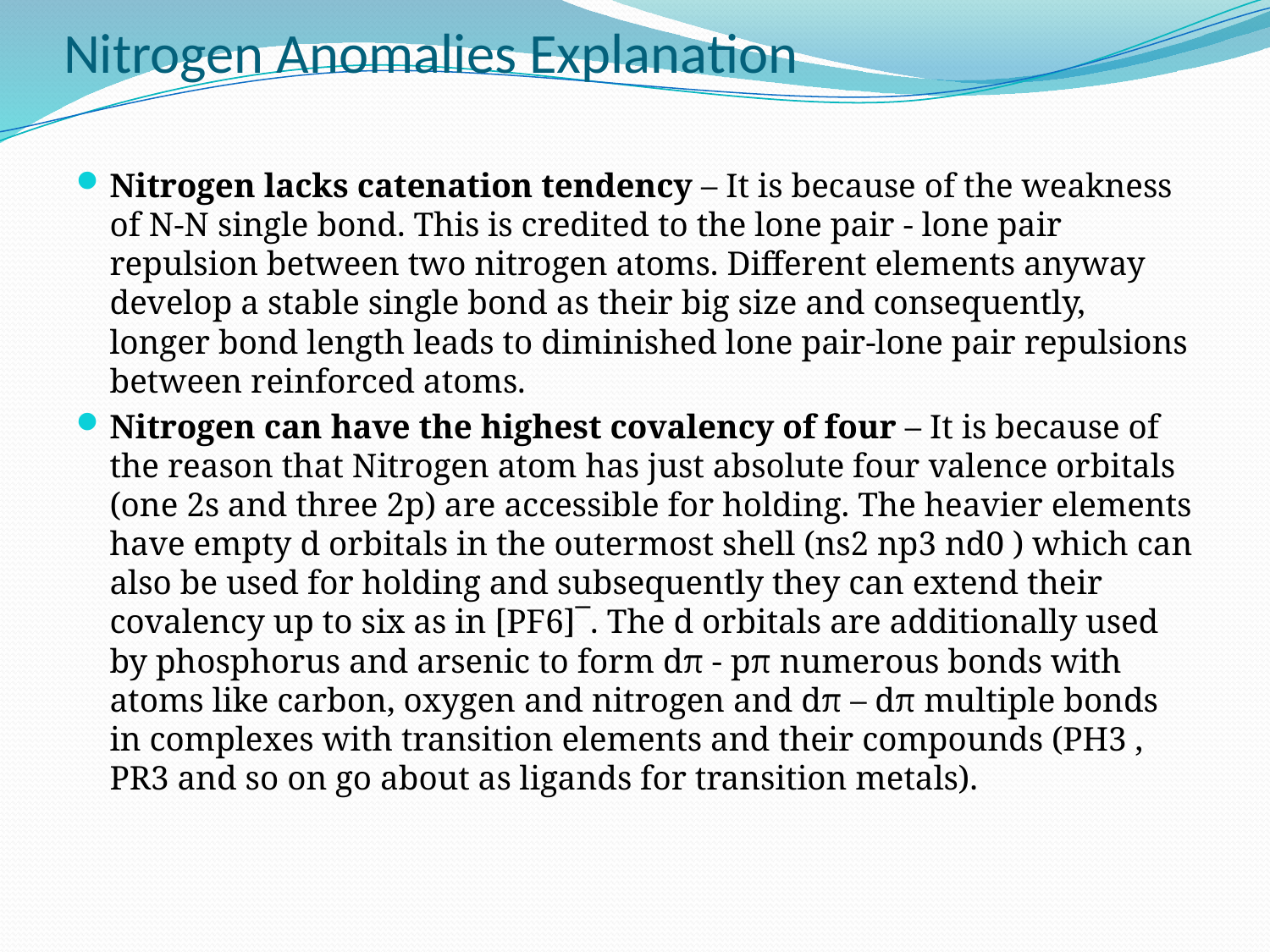

# Nitrogen Anomalies Explanation
Nitrogen lacks catenation tendency – It is because of the weakness of N-N single bond. This is credited to the lone pair - lone pair repulsion between two nitrogen atoms. Different elements anyway develop a stable single bond as their big size and consequently, longer bond length leads to diminished lone pair-lone pair repulsions between reinforced atoms.
Nitrogen can have the highest covalency of four – It is because of the reason that Nitrogen atom has just absolute four valence orbitals (one 2s and three 2p) are accessible for holding. The heavier elements have empty d orbitals in the outermost shell (ns2 np3 nd0 ) which can also be used for holding and subsequently they can extend their covalency up to six as in [PF6]‾. The d orbitals are additionally used by phosphorus and arsenic to form dπ - pπ numerous bonds with atoms like carbon, oxygen and nitrogen and dπ – dπ multiple bonds in complexes with transition elements and their compounds (PH3 , PR3 and so on go about as ligands for transition metals).